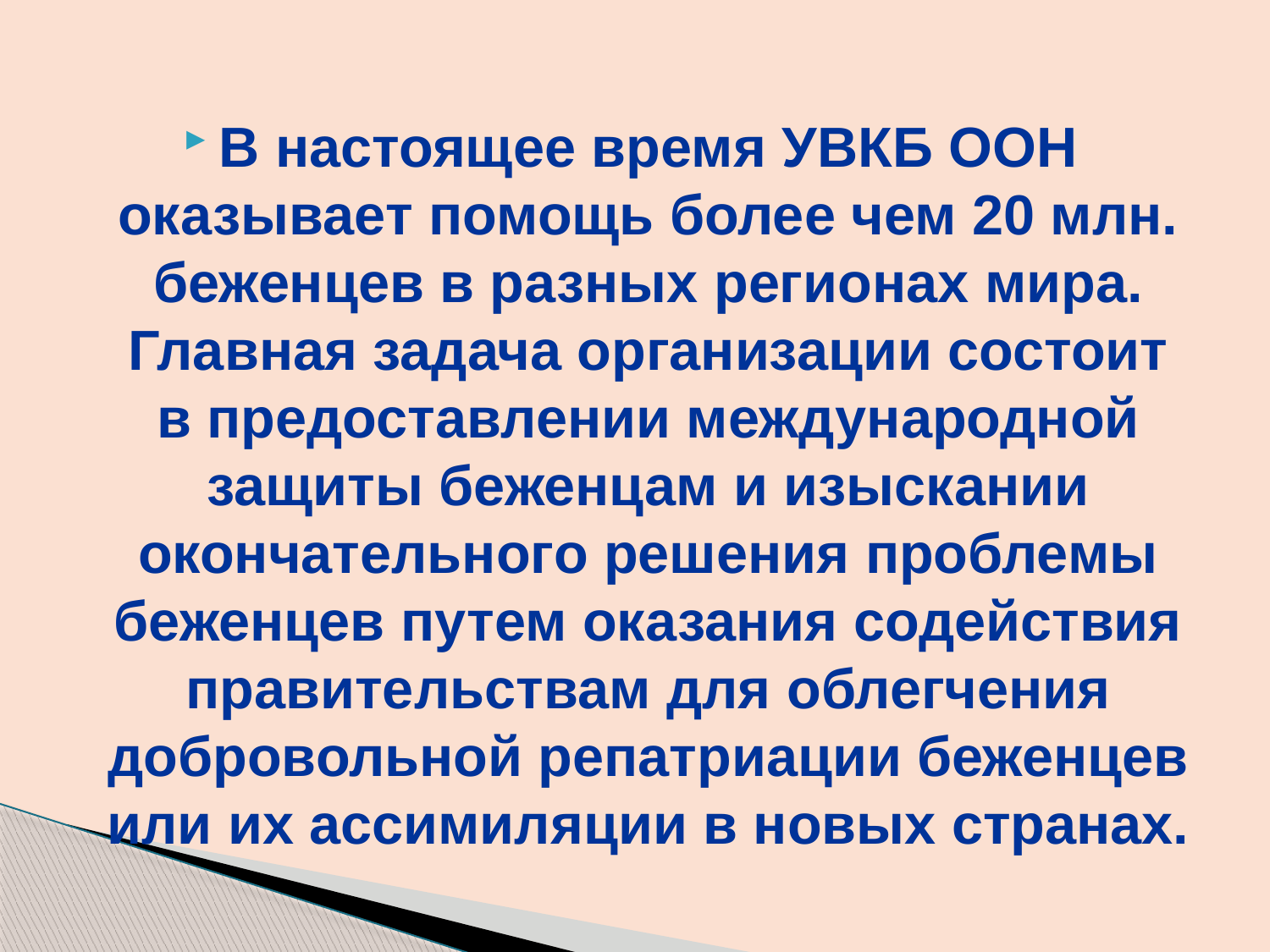

В настоящее время УВКБ ООН оказывает помощь более чем 20 млн. беженцев в разных регионах мира. Главная задача организации состоит в предоставлении международной защиты беженцам и изыскании окончательного решения проблемы беженцев путем оказания содействия правительствам для облегчения добровольной репатриации беженцев или их ассимиляции в новых странах.